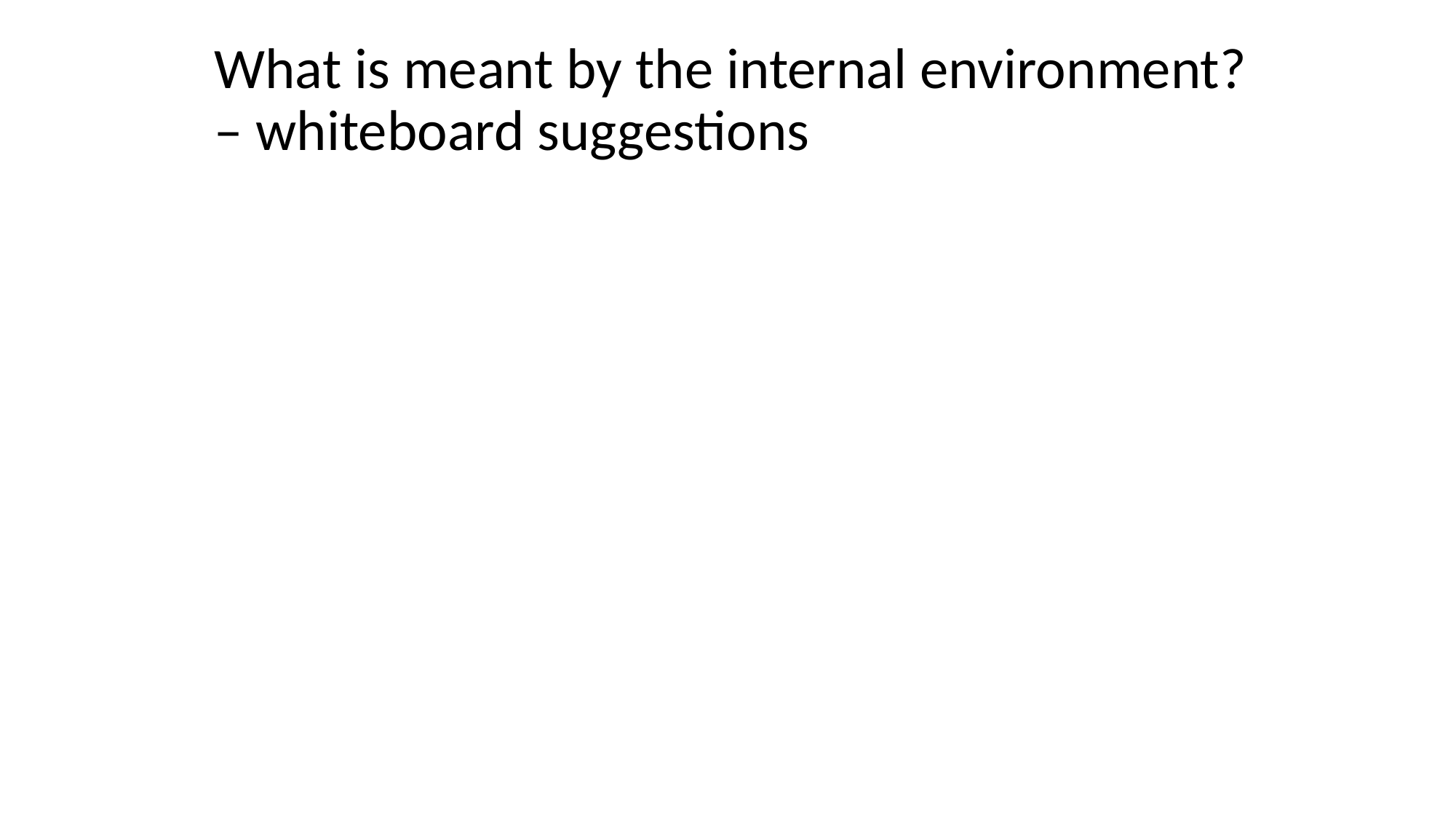

# What is meant by the internal environment? – whiteboard suggestions